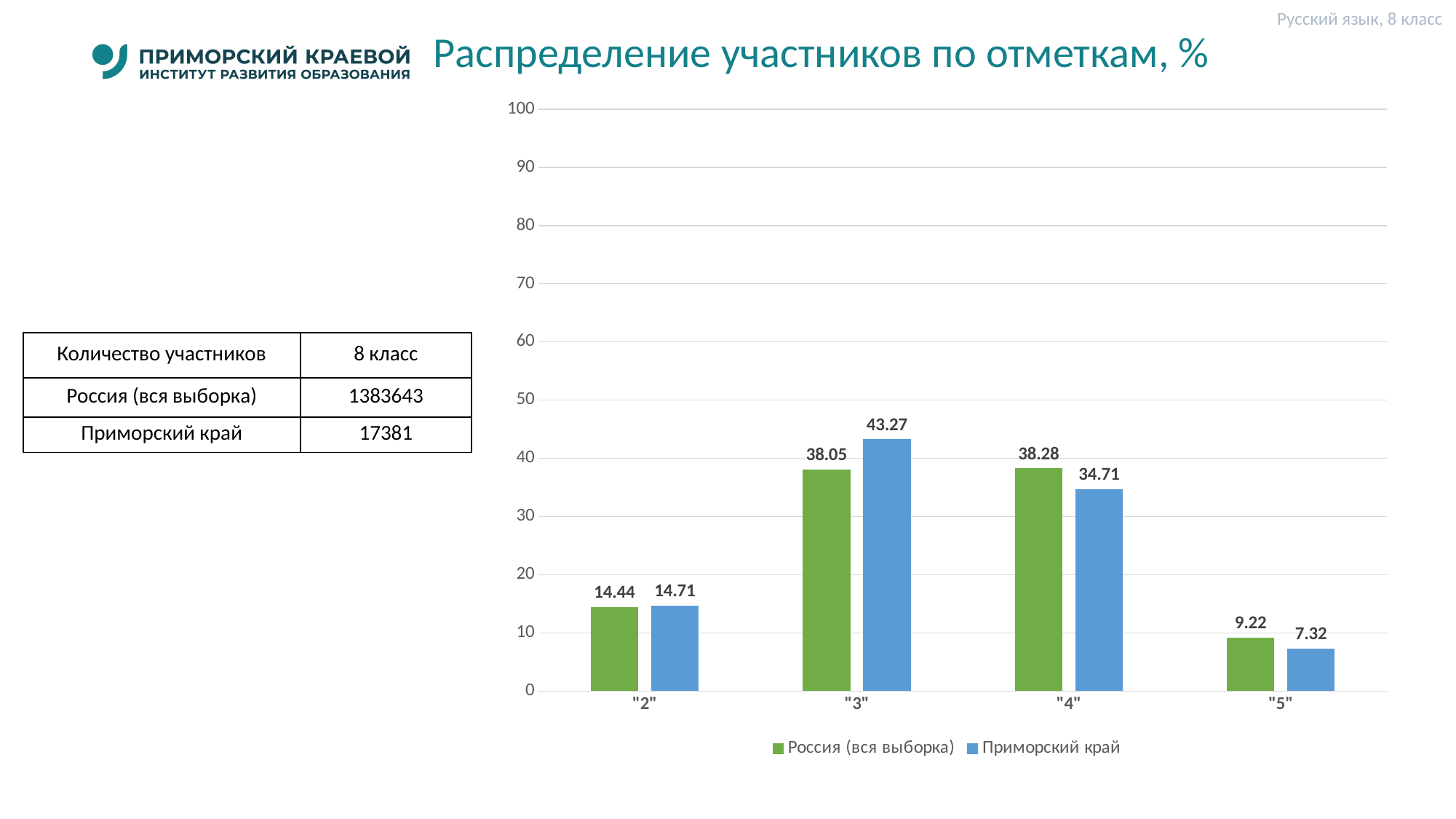

Русский язык, 8 класс
# Распределение участников по отметкам, %

### Chart

| Category | Россия (вся выборка) | Приморский край |
|---|---|---|
| "2" | 14.44 | 14.71 |
| "3" | 38.05 | 43.27 |
| "4" | 38.28 | 34.71 |
| "5" | 9.22 | 7.32 |
| Количество участников | 8 класс |
| --- | --- |
| Россия (вся выборка) | 1383643 |
| Приморский край | 17381 |